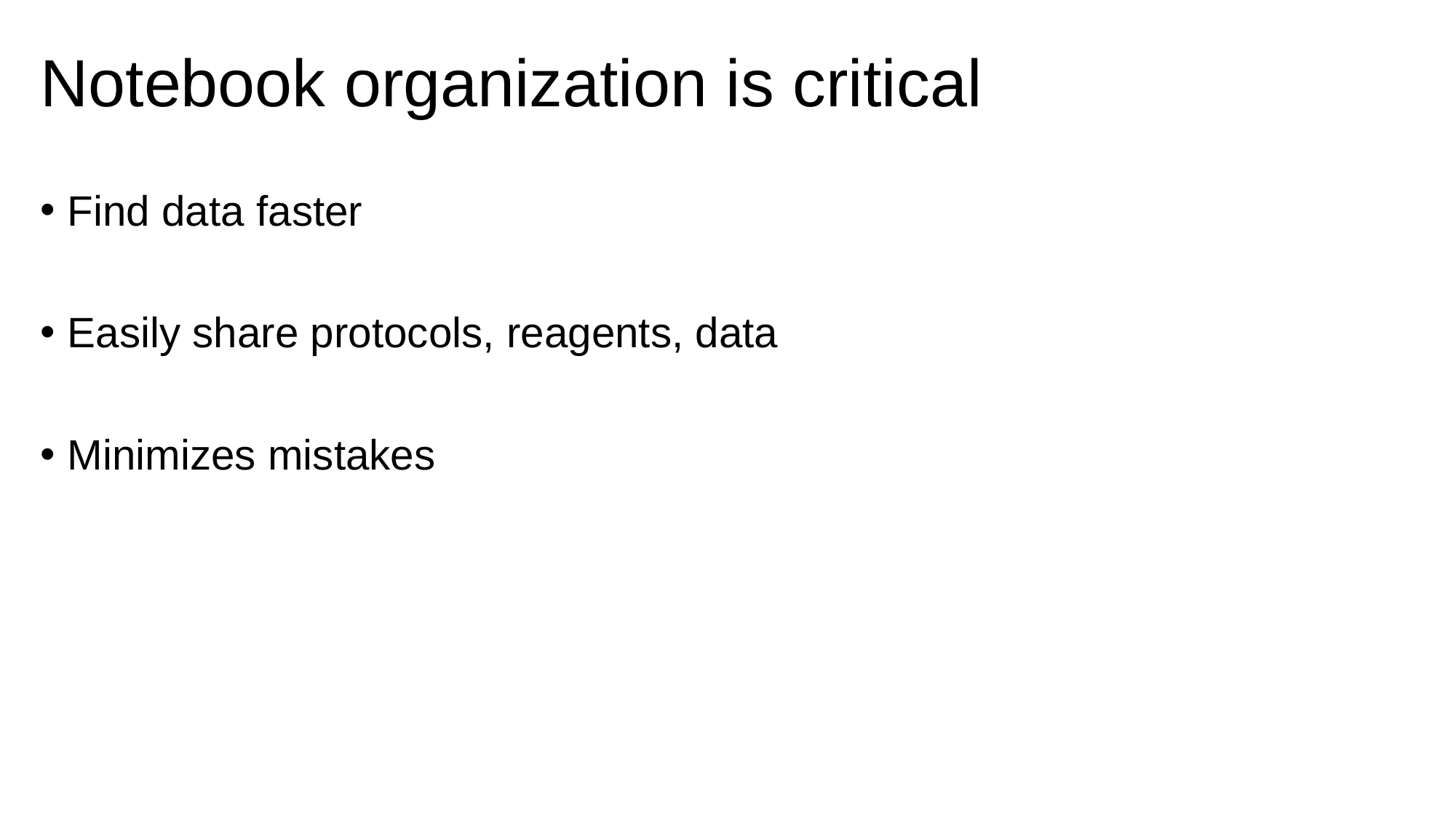

# Notebook organization is critical
Find data faster

Easily share protocols, reagents, data

Minimizes mistakes